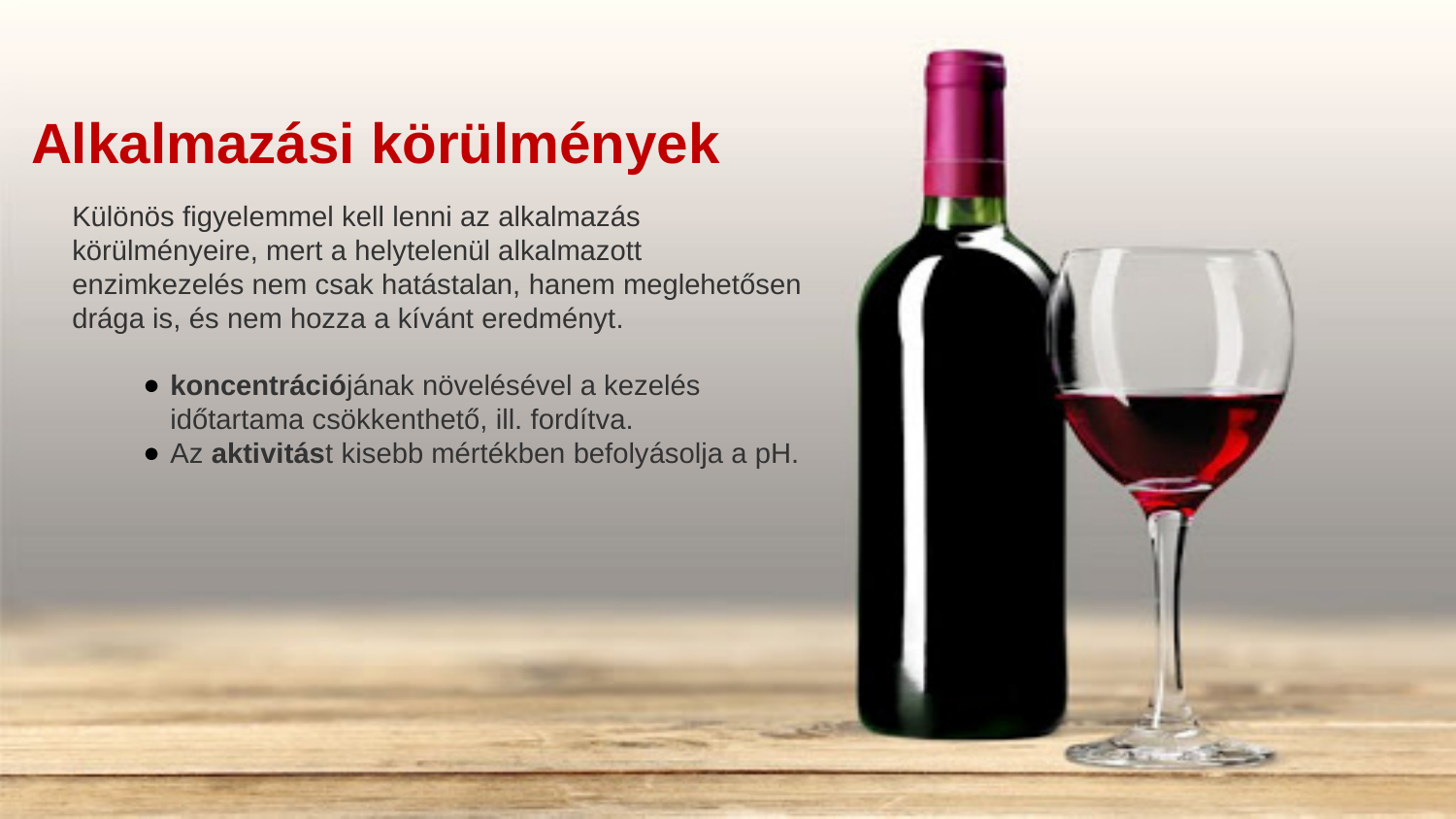

# Alkalmazási körülmények
Különös figyelemmel kell lenni az alkalmazás körülményeire, mert a helytelenül alkalmazott enzimkezelés nem csak hatástalan, hanem meglehetősen drága is, és nem hozza a kívánt eredményt.

koncentrációjának növelésével a kezelés időtartama csökkenthető, ill. fordítva.
Az aktivitást kisebb mértékben befolyásolja a pH.